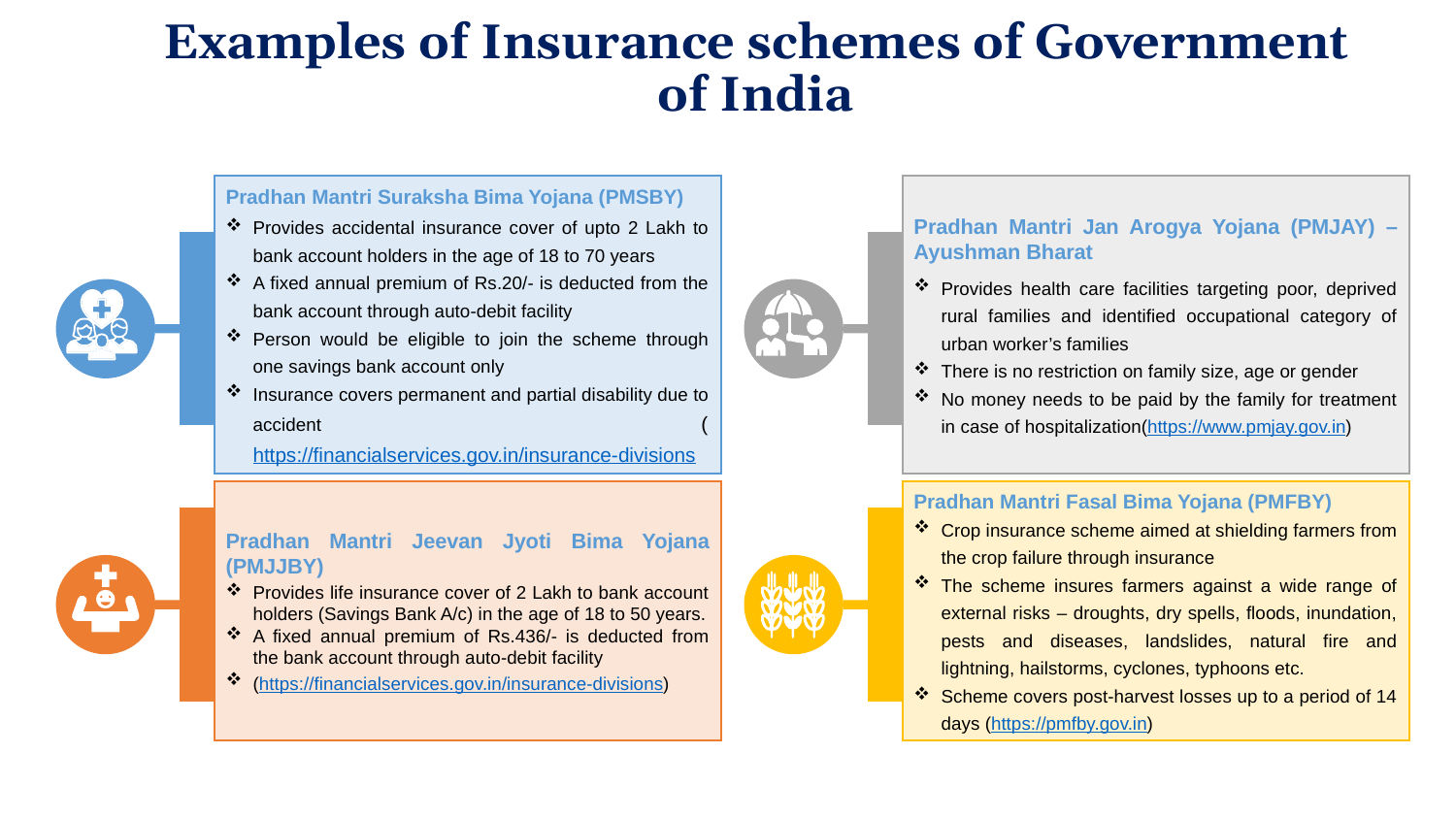

# Examples of Insurance schemes of Government of India
Pradhan Mantri Suraksha Bima Yojana (PMSBY)

Provides accidental insurance cover of upto 2 Lakh to bank account holders in the age of 18 to 70 years
A fixed annual premium of Rs.20/- is deducted from the bank account through auto-debit facility
Person would be eligible to join the scheme through one savings bank account only
Insurance covers permanent and partial disability due to accident (https://financialservices.gov.in/insurance-divisions
Pradhan Mantri Jan Arogya Yojana (PMJAY) – Ayushman Bharat

Provides health care facilities targeting poor, deprived rural families and identified occupational category of urban worker’s families
There is no restriction on family size, age or gender
No money needs to be paid by the family for treatment in case of hospitalization(https://www.pmjay.gov.in)

Pradhan Mantri Jeevan Jyoti Bima Yojana (PMJJBY)

Provides life insurance cover of 2 Lakh to bank account holders (Savings Bank A/c) in the age of 18 to 50 years.
A fixed annual premium of Rs.436/- is deducted from the bank account through auto-debit facility
(https://financialservices.gov.in/insurance-divisions)
Pradhan Mantri Fasal Bima Yojana (PMFBY)
Crop insurance scheme aimed at shielding farmers from the crop failure through insurance
The scheme insures farmers against a wide range of external risks – droughts, dry spells, floods, inundation, pests and diseases, landslides, natural fire and lightning, hailstorms, cyclones, typhoons etc.
Scheme covers post-harvest losses up to a period of 14 days (https://pmfby.gov.in)